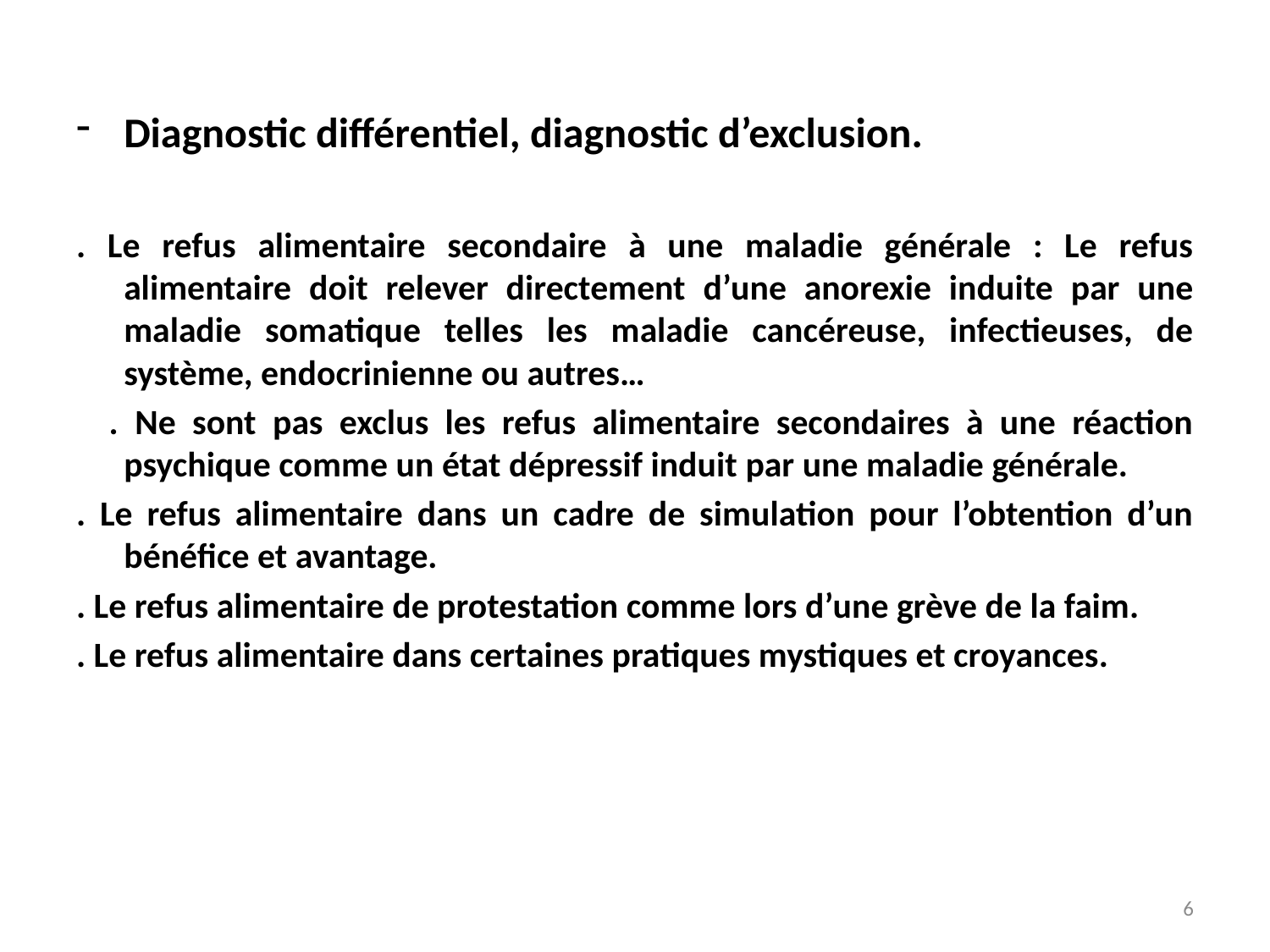

Diagnostic différentiel, diagnostic d’exclusion.

. Le refus alimentaire secondaire à une maladie générale : Le refus alimentaire doit relever directement d’une anorexie induite par une maladie somatique telles les maladie cancéreuse, infectieuses, de système, endocrinienne ou autres…
  . Ne sont pas exclus les refus alimentaire secondaires à une réaction psychique comme un état dépressif induit par une maladie générale.
. Le refus alimentaire dans un cadre de simulation pour l’obtention d’un bénéfice et avantage.
. Le refus alimentaire de protestation comme lors d’une grève de la faim.
. Le refus alimentaire dans certaines pratiques mystiques et croyances.

6